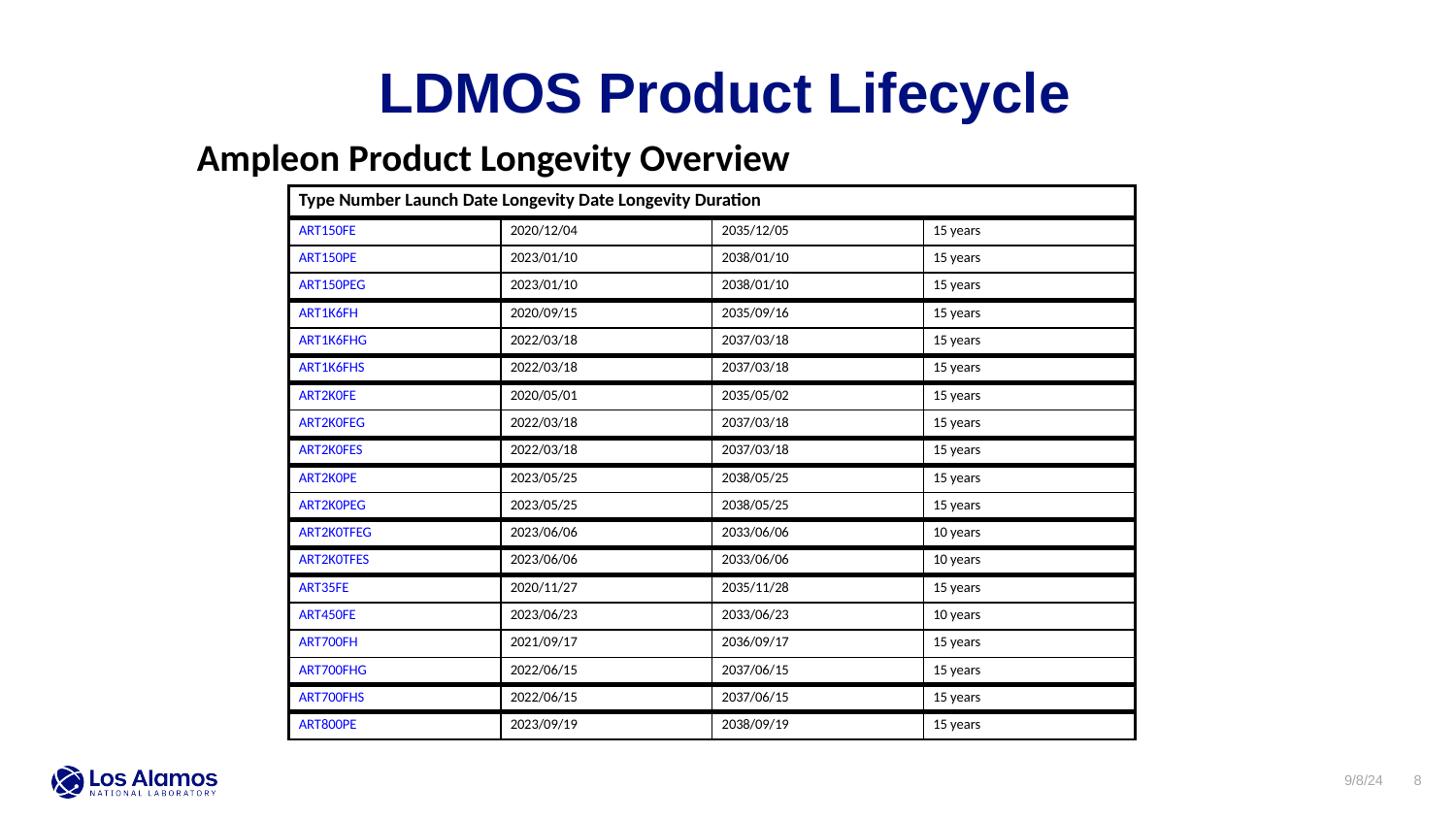

LDMOS Product Lifecycle
Ampleon Product Longevity Overview
| Type Number Launch Date Longevity Date Longevity Duration |  |  |  |
| --- | --- | --- | --- |
| ART150FE | 2020/12/04 | 2035/12/05 | 15 years |
| ART150PE | 2023/01/10 | 2038/01/10 | 15 years |
| ART150PEG | 2023/01/10 | 2038/01/10 | 15 years |
| ART1K6FH | 2020/09/15 | 2035/09/16 | 15 years |
| ART1K6FHG | 2022/03/18 | 2037/03/18 | 15 years |
| ART1K6FHS | 2022/03/18 | 2037/03/18 | 15 years |
| ART2K0FE | 2020/05/01 | 2035/05/02 | 15 years |
| ART2K0FEG | 2022/03/18 | 2037/03/18 | 15 years |
| ART2K0FES | 2022/03/18 | 2037/03/18 | 15 years |
| ART2K0PE | 2023/05/25 | 2038/05/25 | 15 years |
| ART2K0PEG | 2023/05/25 | 2038/05/25 | 15 years |
| ART2K0TFEG | 2023/06/06 | 2033/06/06 | 10 years |
| ART2K0TFES | 2023/06/06 | 2033/06/06 | 10 years |
| ART35FE | 2020/11/27 | 2035/11/28 | 15 years |
| ART450FE | 2023/06/23 | 2033/06/23 | 10 years |
| ART700FH | 2021/09/17 | 2036/09/17 | 15 years |
| ART700FHG | 2022/06/15 | 2037/06/15 | 15 years |
| ART700FHS | 2022/06/15 | 2037/06/15 | 15 years |
| ART800PE | 2023/09/19 | 2038/09/19 | 15 years |